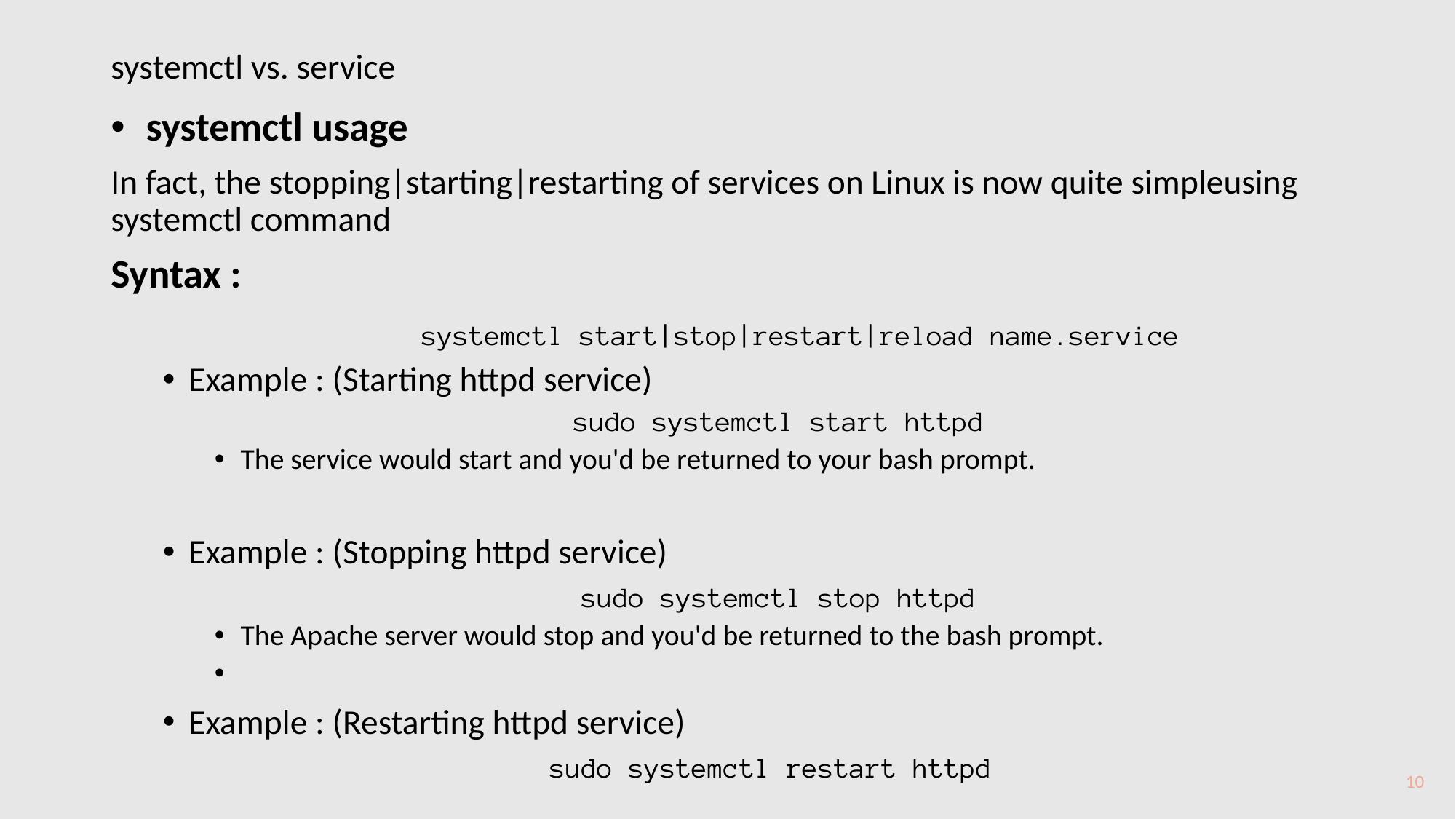

# systemctl vs. service
 systemctl usage
In fact, the stopping|starting|restarting of services on Linux is now quite simpleusing systemctl command
Syntax :
			systemctl start|stop|restart|reload name.service
Example : (Starting httpd service)
sudo systemctl start httpd
The service would start and you'd be returned to your bash prompt.

Example : (Stopping httpd service)
sudo systemctl stop httpd
The Apache server would stop and you'd be returned to the bash prompt.

Example : (Restarting httpd service)
sudo systemctl restart httpd

10